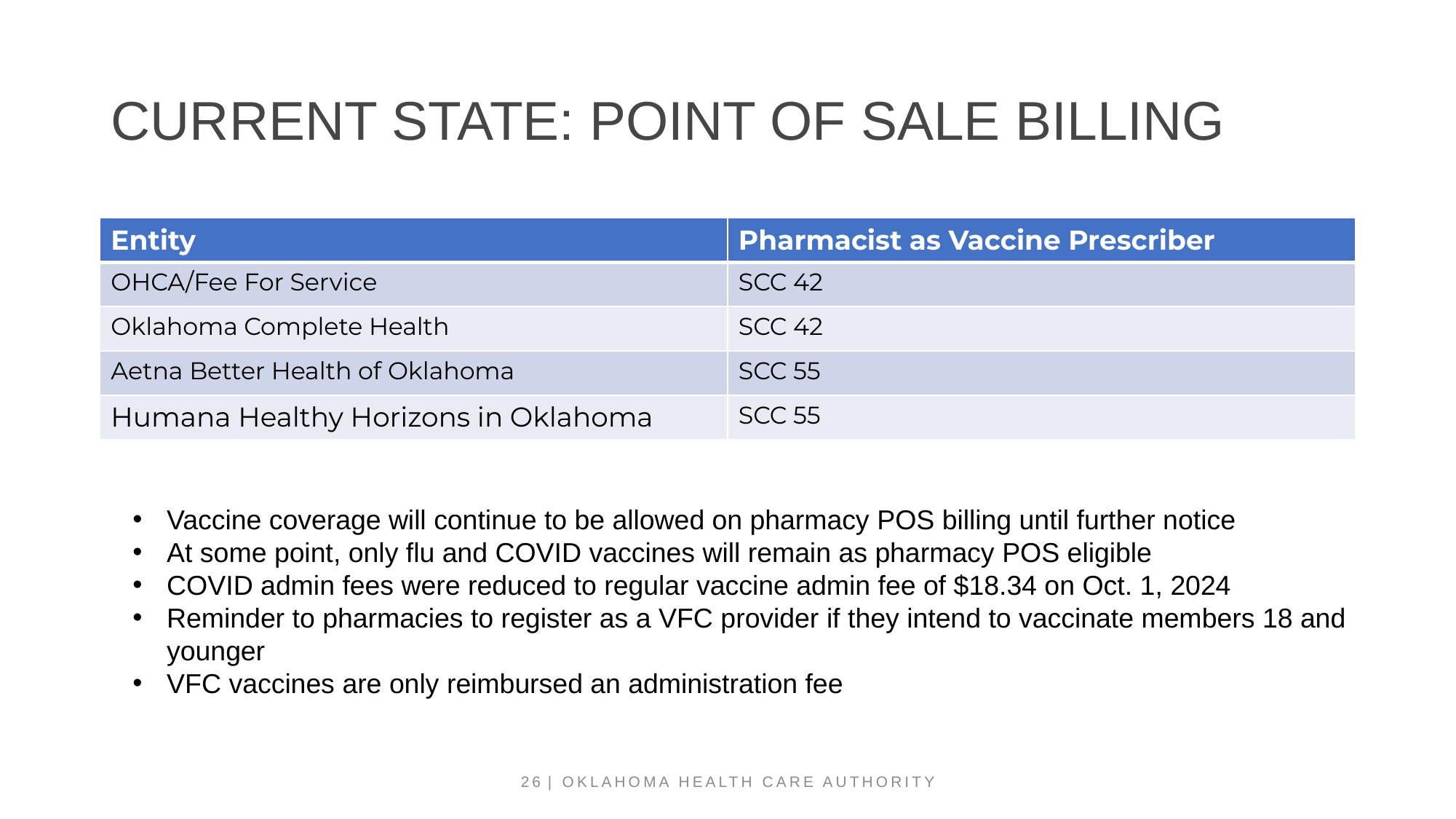

# Current state: Point of sale Billing
| Entity | Pharmacist as Vaccine Prescriber |
| --- | --- |
| OHCA/Fee For Service | SCC 42 |
| Oklahoma Complete Health | SCC 42 |
| Aetna Better Health of Oklahoma | SCC 55 |
| Humana Healthy Horizons in Oklahoma | SCC 55 |
Vaccine coverage will continue to be allowed on pharmacy POS billing until further notice
At some point, only flu and COVID vaccines will remain as pharmacy POS eligible
COVID admin fees were reduced to regular vaccine admin fee of $18.34 on Oct. 1, 2024
Reminder to pharmacies to register as a VFC provider if they intend to vaccinate members 18 and younger
VFC vaccines are only reimbursed an administration fee